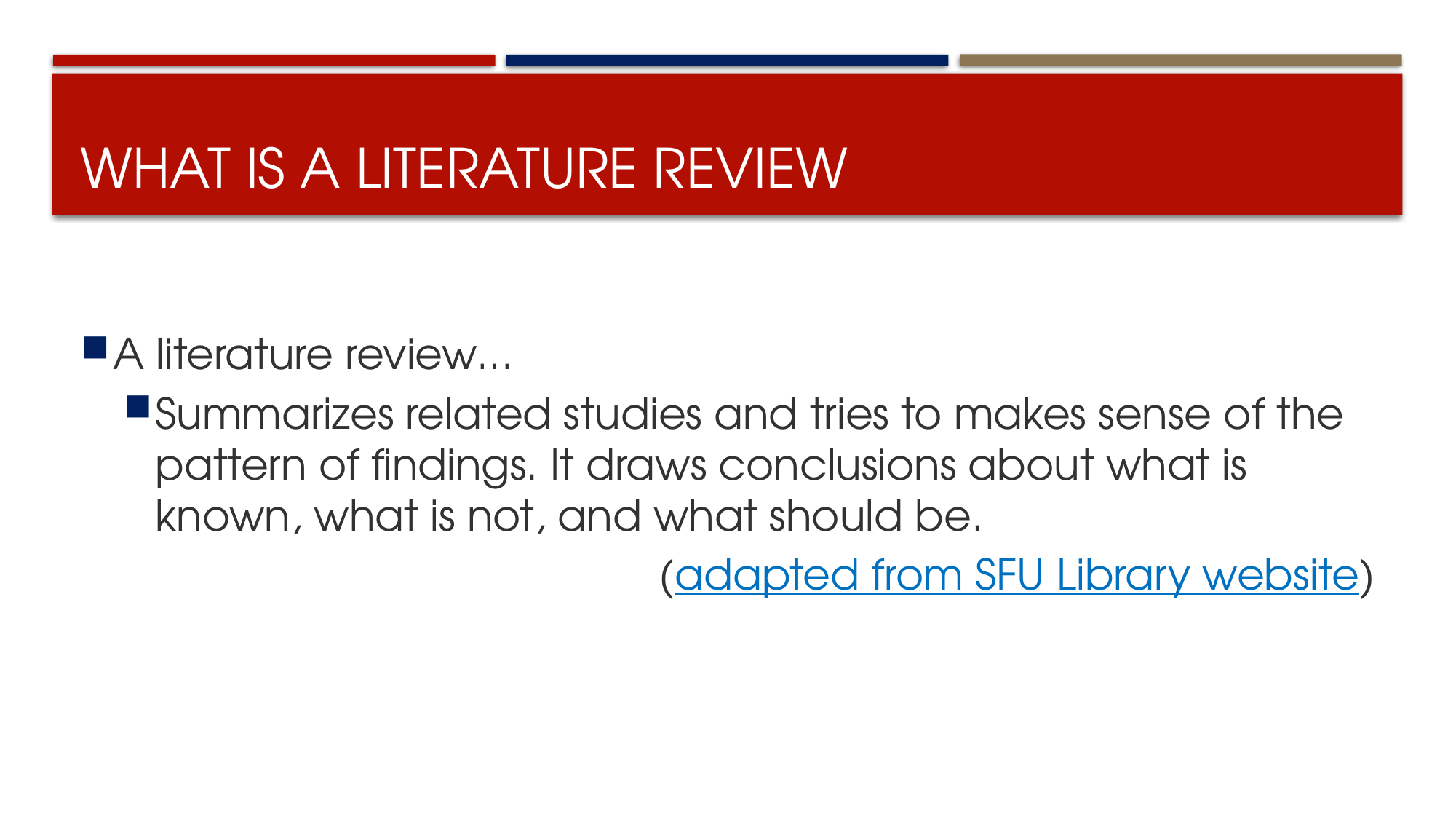

# What is a literature review
A literature review…
Summarizes related studies and tries to makes sense of the pattern of findings. It draws conclusions about what is known, what is not, and what should be.
(adapted from SFU Library website)